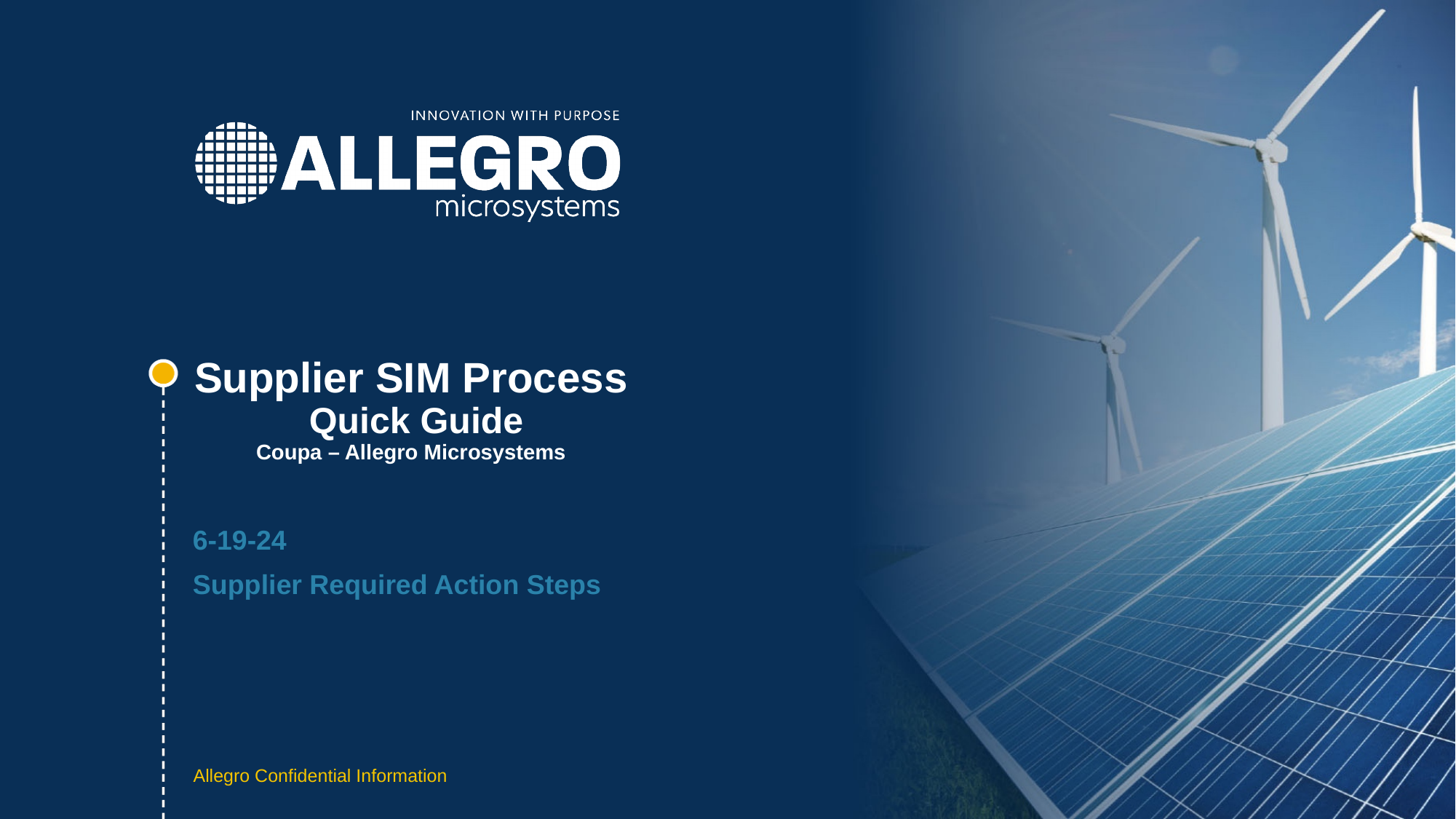

# Supplier SIM Process Quick Guide Coupa – Allegro Microsystems
6-19-24
Supplier Required Action Steps